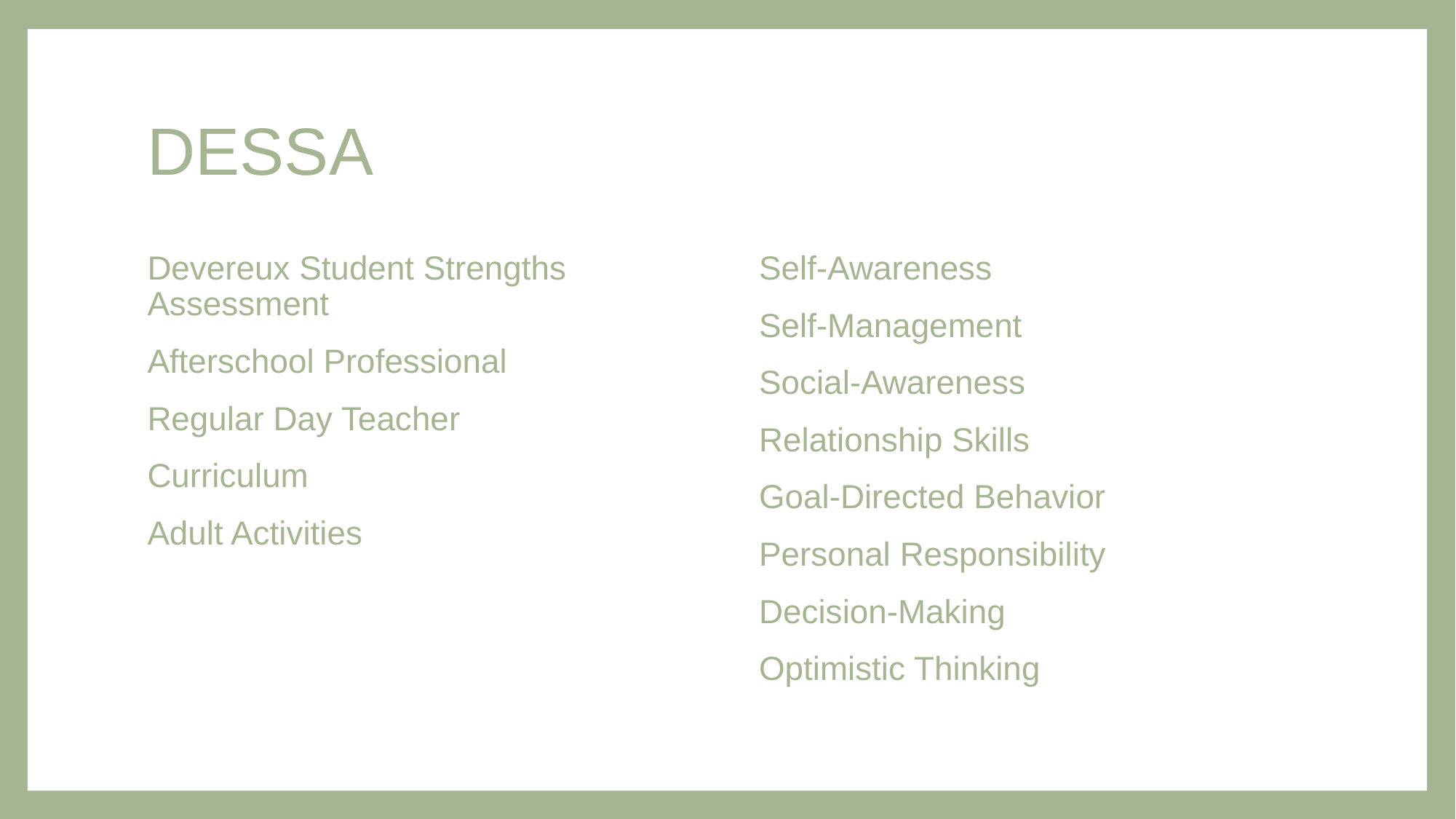

# DESSA
Devereux Student Strengths Assessment
Afterschool Professional
Regular Day Teacher
Curriculum
Adult Activities
Self-Awareness
Self-Management
Social-Awareness
Relationship Skills
Goal-Directed Behavior
Personal Responsibility
Decision-Making
Optimistic Thinking